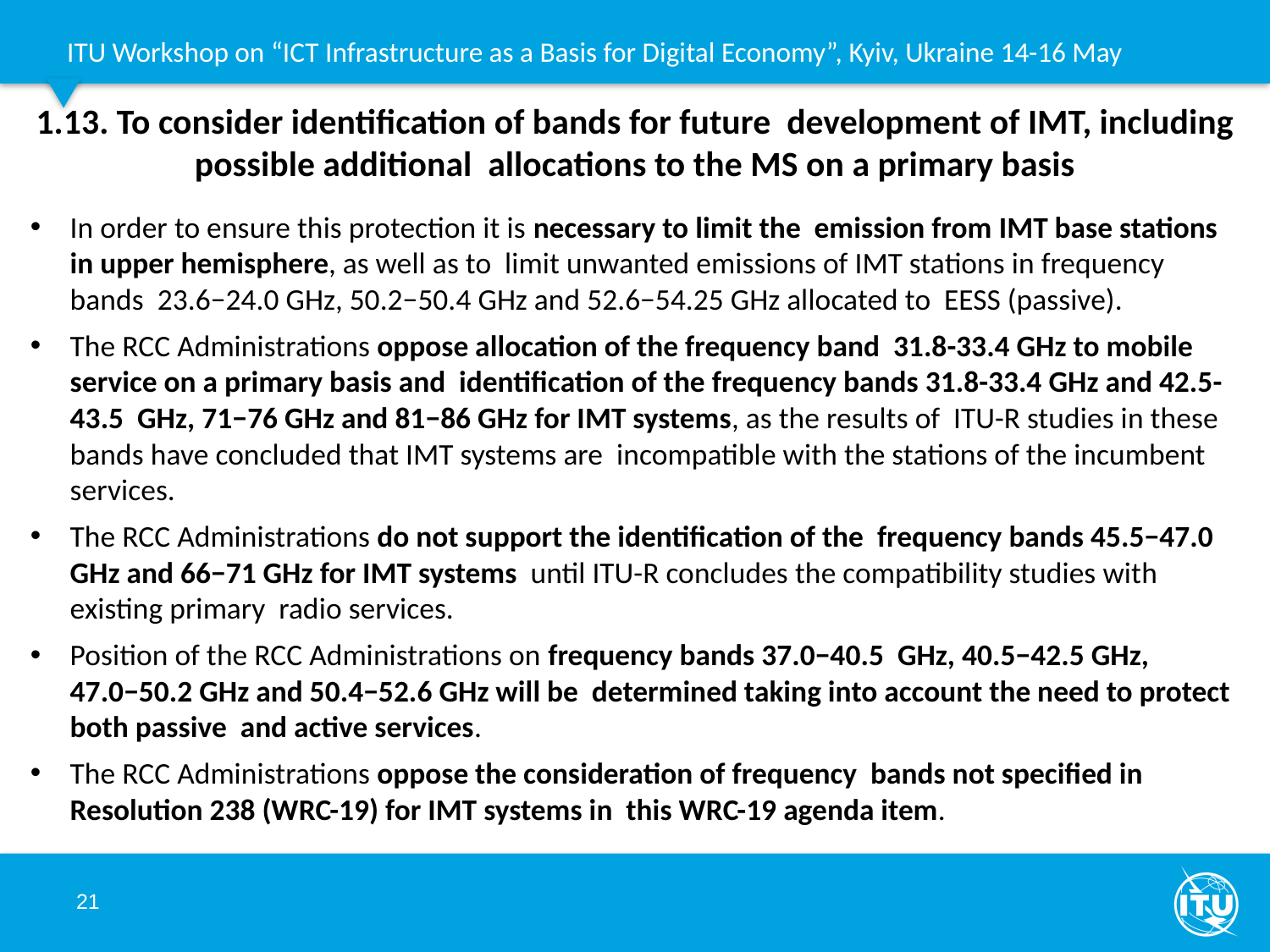

# 1.13. To consider identification of bands for future  development of IMT, including possible additional  allocations to the MS on a primary basis
In order to ensure this protection it is necessary to limit the  emission from IMT base stations in upper hemisphere, as well as to  limit unwanted emissions of IMT stations in frequency bands  23.6−24.0 GHz, 50.2−50.4 GHz and 52.6−54.25 GHz allocated to  EESS (passive).
The RCC Administrations oppose allocation of the frequency band  31.8-33.4 GHz to mobile service on a primary basis and  identification of the frequency bands 31.8-33.4 GHz and 42.5-43.5  GHz, 71−76 GHz and 81−86 GHz for IMT systems, as the results of  ITU-R studies in these bands have concluded that IMT systems are  incompatible with the stations of the incumbent services.
The RCC Administrations do not support the identification of the  frequency bands 45.5−47.0 GHz and 66−71 GHz for IMT systems  until ITU-R concludes the compatibility studies with existing primary  radio services.
Position of the RCC Administrations on frequency bands 37.0−40.5  GHz, 40.5−42.5 GHz, 47.0−50.2 GHz and 50.4−52.6 GHz will be  determined taking into account the need to protect both passive  and active services.
The RCC Administrations oppose the consideration of frequency  bands not specified in Resolution 238 (WRC-19) for IMT systems in  this WRC-19 agenda item.
21